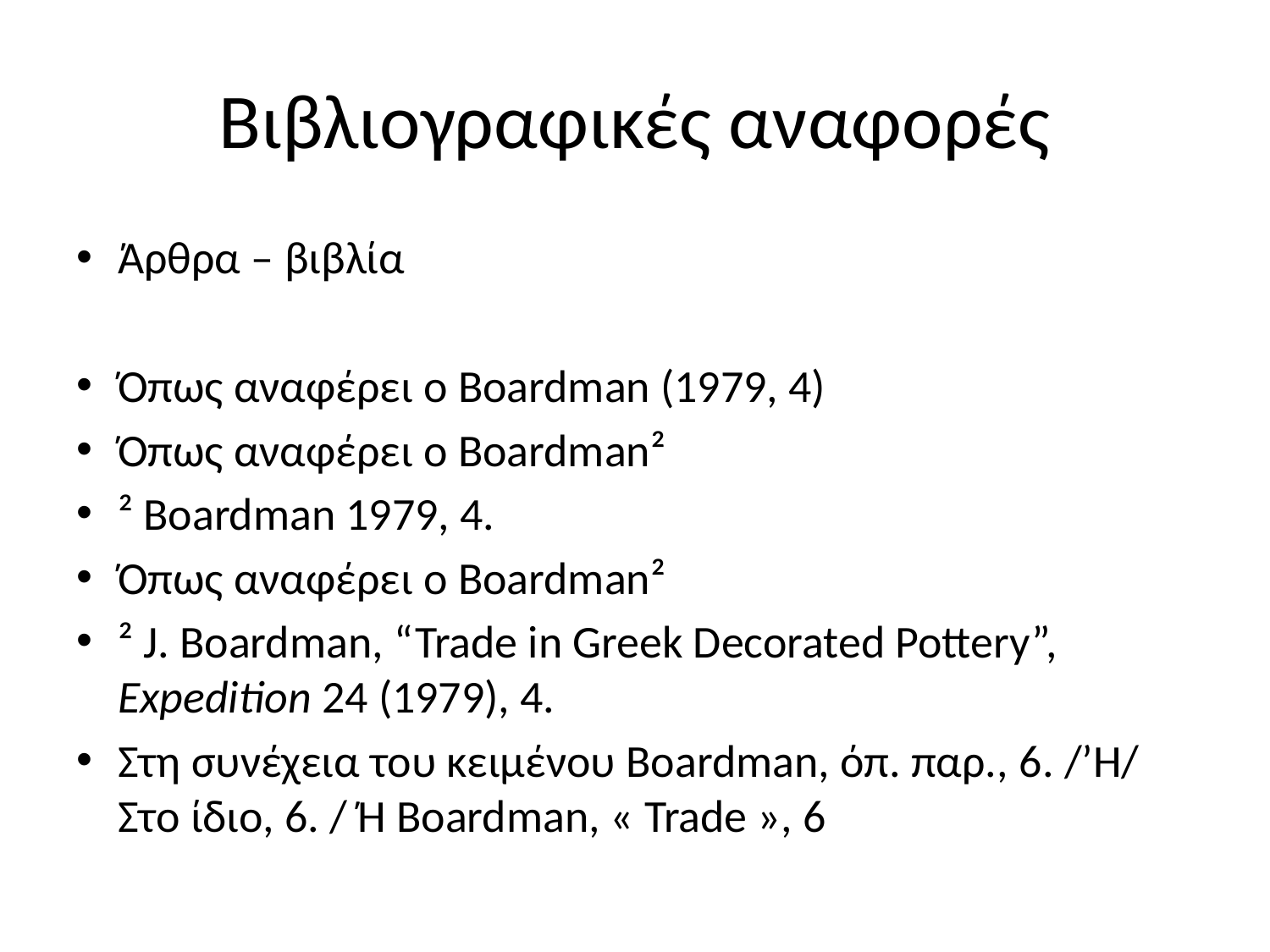

# Βιβλιογραφικές αναφορές
Άρθρα – βιβλία

Όπως αναφέρει ο Boardman (1979, 4)
Όπως αναφέρει ο Boardman²
² Boardman 1979, 4.
Όπως αναφέρει ο Boardman²
² J. Boardman, “Trade in Greek Decorated Pottery”, Expedition 24 (1979), 4.
Στη συνέχεια του κειμένου Boardman, όπ. παρ., 6. /’Η/ Στο ίδιο, 6. / Ή Boardman, « Trade », 6